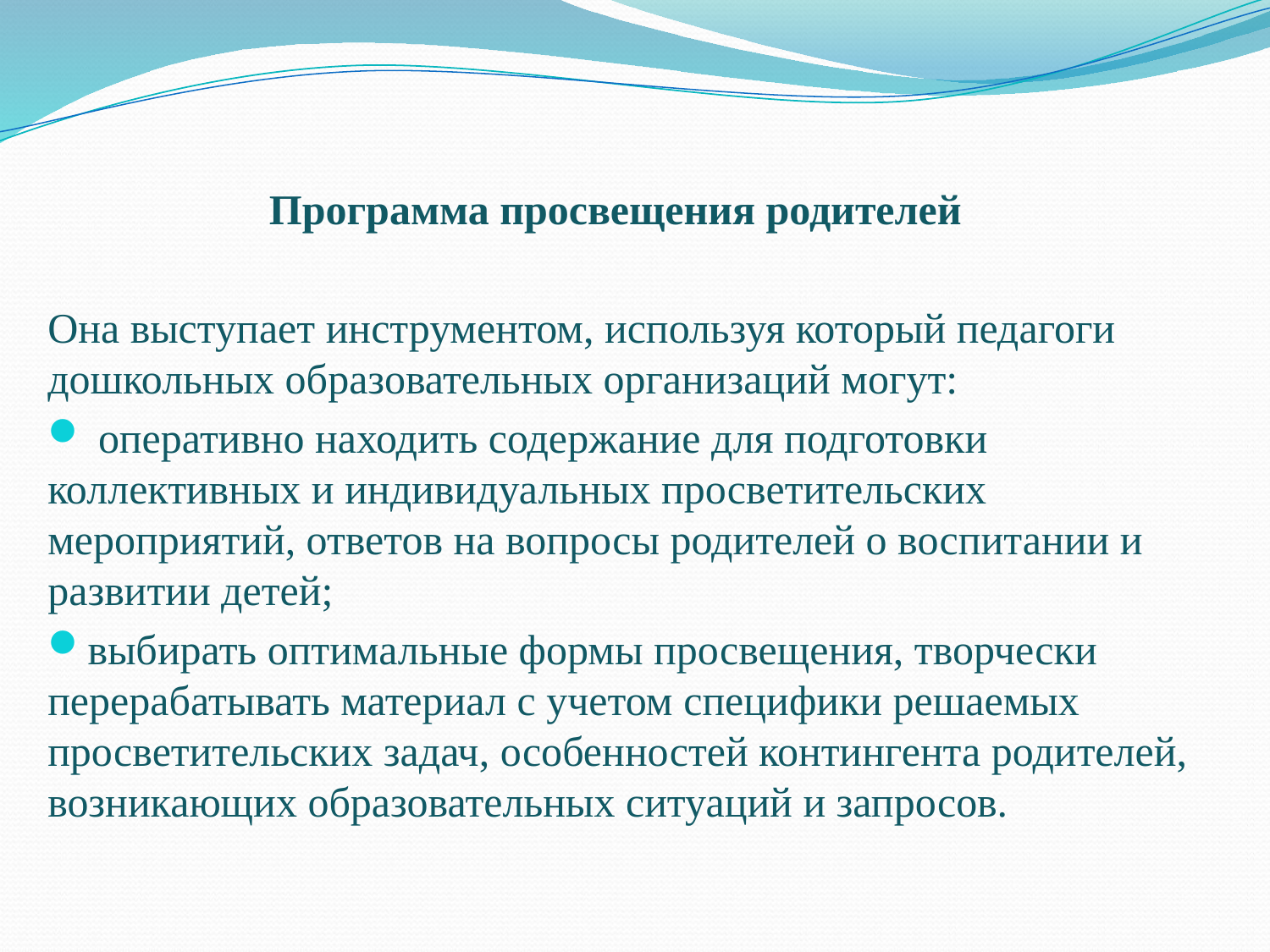

Программа просвещения родителей

Она выступает инструментом, используя который педагоги дошкольных образовательных организаций могут:
 оперативно находить содержание для подготовки коллективных и индивидуальных просветительских мероприятий, ответов на вопросы родителей о воспитании и развитии детей;
выбирать оптимальные формы просвещения, творчески перерабатывать материал с учетом специфики решаемых просветительских задач, особенностей контингента родителей, возникающих образовательных ситуаций и запросов.